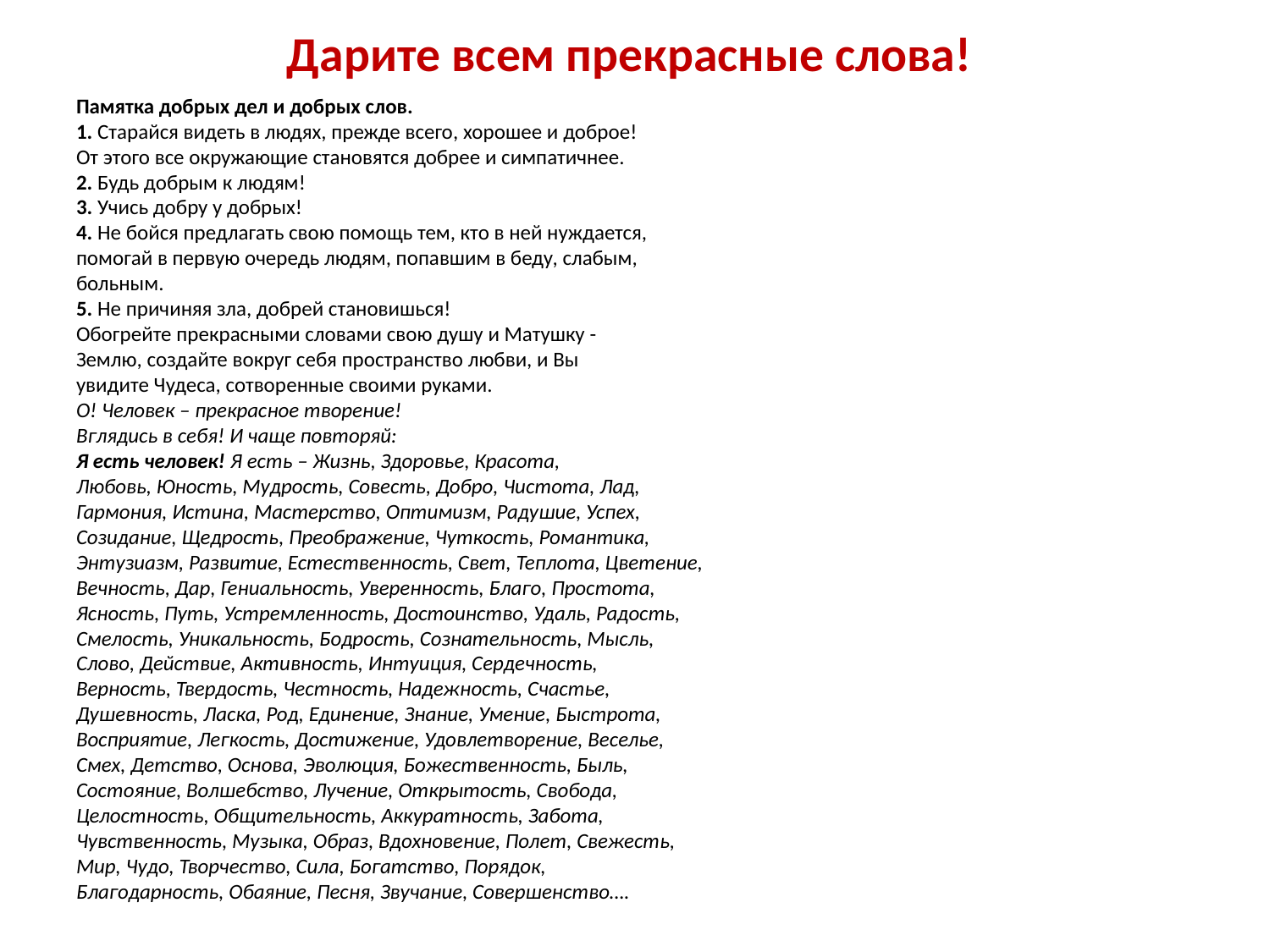

# Дарите всем прекрасные слова!
Памятка добрых дел и добрых слов.
1. Старайся видеть в людях, прежде всего, хорошее и доброе!
От этого все окружающие становятся добрее и симпатичнее.
2. Будь добрым к людям!
3. Учись добру у добрых!
4. Не бойся предлагать свою помощь тем, кто в ней нуждается,
помогай в первую очередь людям, попавшим в беду, слабым,
больным.
5. Не причиняя зла, добрей становишься!
Обогрейте прекрасными словами свою душу и Матушку -
Землю, создайте вокруг себя пространство любви, и Вы
увидите Чудеса, сотворенные своими руками.
О! Человек – прекрасное творение!
Вглядись в себя! И чаще повторяй:
Я есть человек! Я есть – Жизнь, Здоровье, Красота,
Любовь, Юность, Мудрость, Совесть, Добро, Чистота, Лад,
Гармония, Истина, Мастерство, Оптимизм, Радушие, Успех,
Созидание, Щедрость, Преображение, Чуткость, Романтика,
Энтузиазм, Развитие, Естественность, Свет, Теплота, Цветение,
Вечность, Дар, Гениальность, Уверенность, Благо, Простота,
Ясность, Путь, Устремленность, Достоинство, Удаль, Радость,
Смелость, Уникальность, Бодрость, Сознательность, Мысль,
Слово, Действие, Активность, Интуиция, Сердечность,
Верность, Твердость, Честность, Надежность, Счастье,
Душевность, Ласка, Род, Единение, Знание, Умение, Быстрота,
Восприятие, Легкость, Достижение, Удовлетворение, Веселье,
Смех, Детство, Основа, Эволюция, Божественность, Быль,
Состояние, Волшебство, Лучение, Открытость, Свобода,
Целостность, Общительность, Аккуратность, Забота,
Чувственность, Музыка, Образ, Вдохновение, Полет, Свежесть,
Мир, Чудо, Творчество, Сила, Богатство, Порядок,
Благодарность, Обаяние, Песня, Звучание, Совершенство….